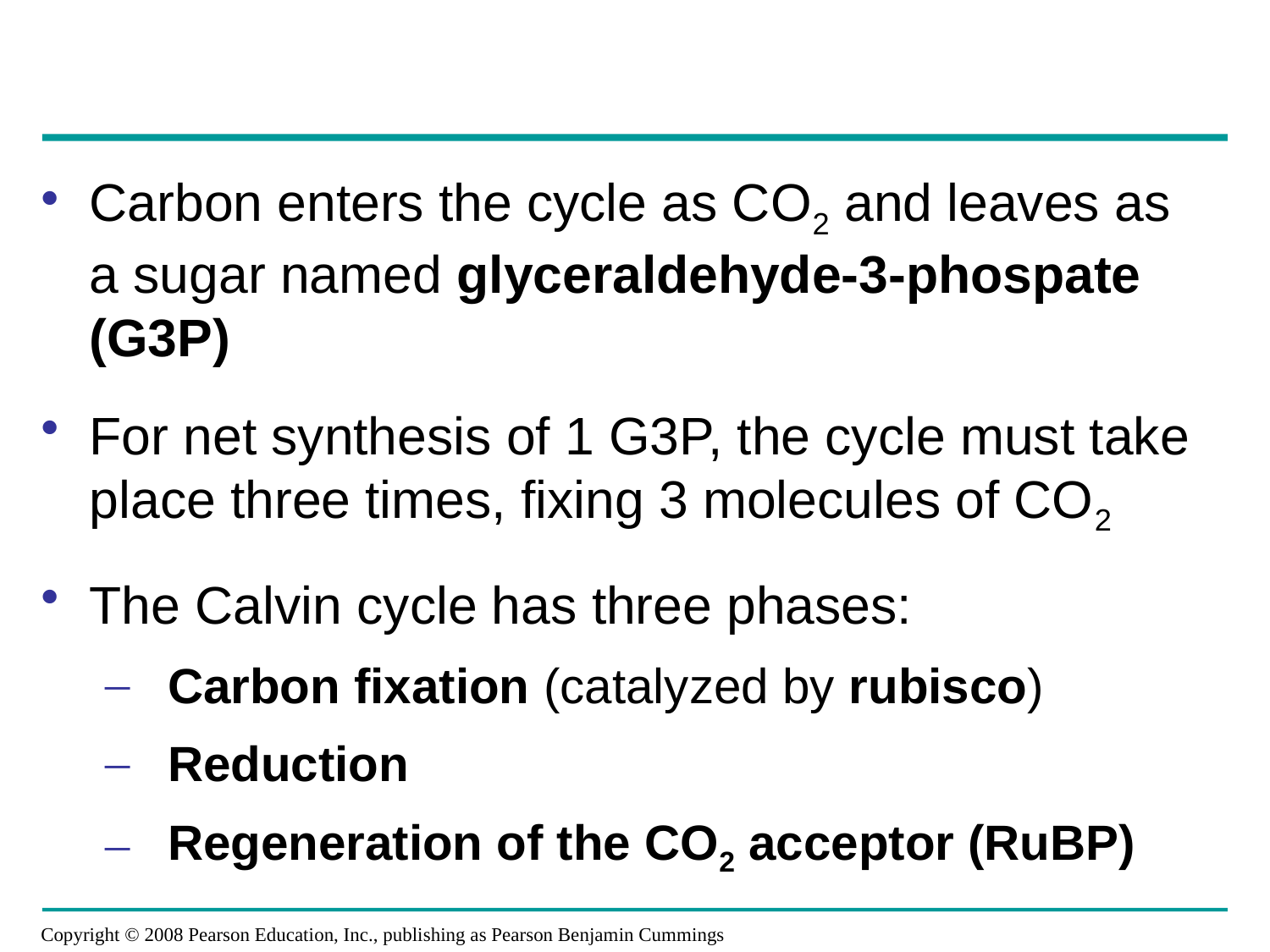

Carbon enters the cycle as CO2 and leaves as a sugar named glyceraldehyde-3-phospate (G3P)
For net synthesis of 1 G3P, the cycle must take place three times, fixing 3 molecules of CO2
The Calvin cycle has three phases:
Carbon fixation (catalyzed by rubisco)
Reduction
Regeneration of the CO2 acceptor (RuBP)

Copyright © 2008 Pearson Education, Inc., publishing as Pearson Benjamin Cummings